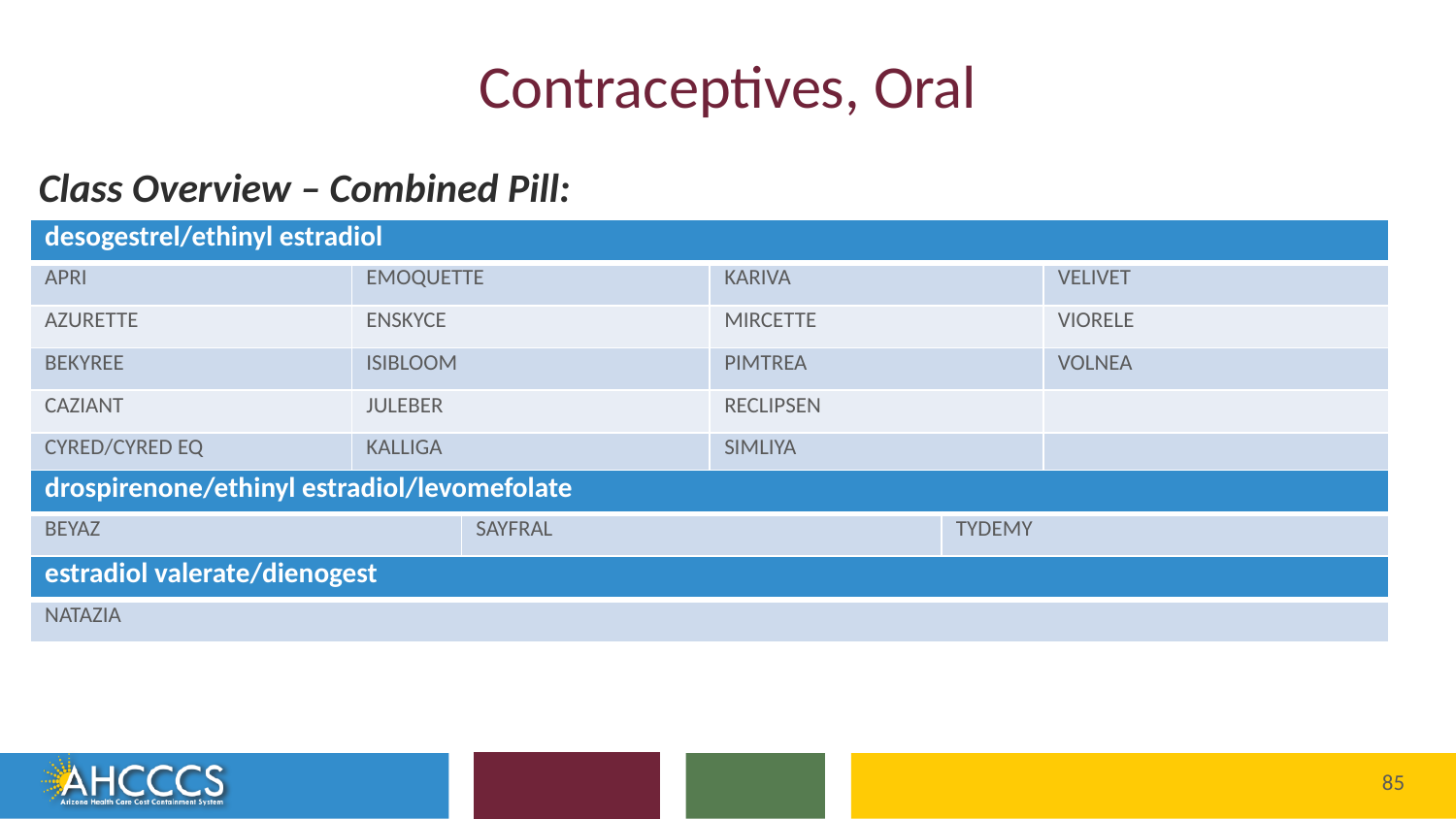

# Contraceptives, Oral
Class Overview – Combined Pill:

| desogestrel/ethinyl estradiol |  |  |  |
| --- | --- | --- | --- |
| APRI | EMOQUETTE | KARIVA | VELIVET |
| AZURETTE | ENSKYCE | MIRCETTE | VIORELE |
| BEKYREE | ISIBLOOM | PIMTREA | VOLNEA |
| CAZIANT | JULEBER | RECLIPSEN |  |
| CYRED/CYRED EQ | KALLIGA | SIMLIYA |  |
| drospirenone/ethinyl estradiol/levomefolate |  |  |
| --- | --- | --- |
| BEYAZ | SAYFRAL | TYDEMY |
| estradiol valerate/dienogest |
| --- |
| NATAZIA |